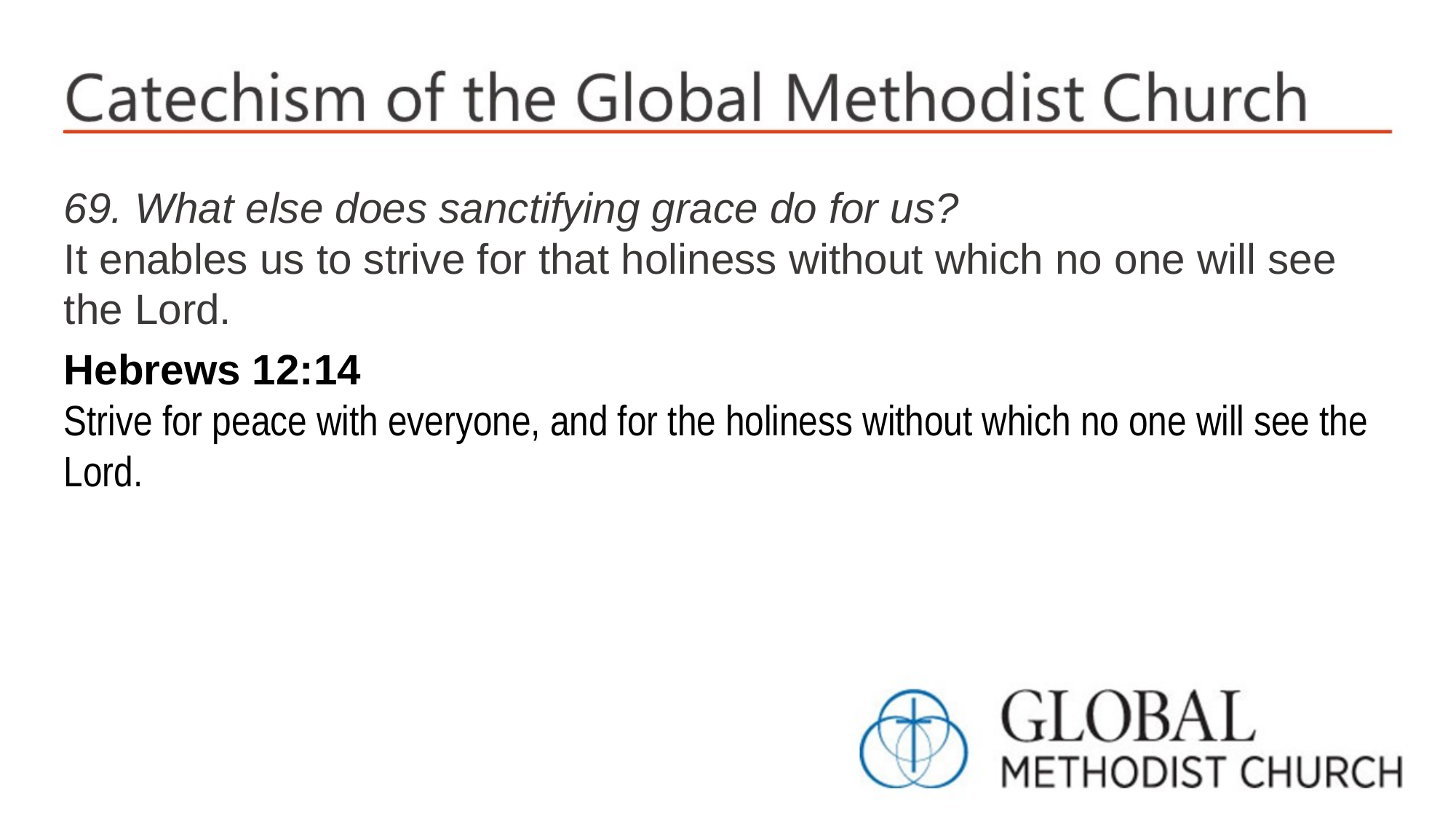

69. What else does sanctifying grace do for us?
It enables us to strive for that holiness without which no one will see the Lord.
Hebrews 12:14
Strive for peace with everyone, and for the holiness without which no one will see the Lord.